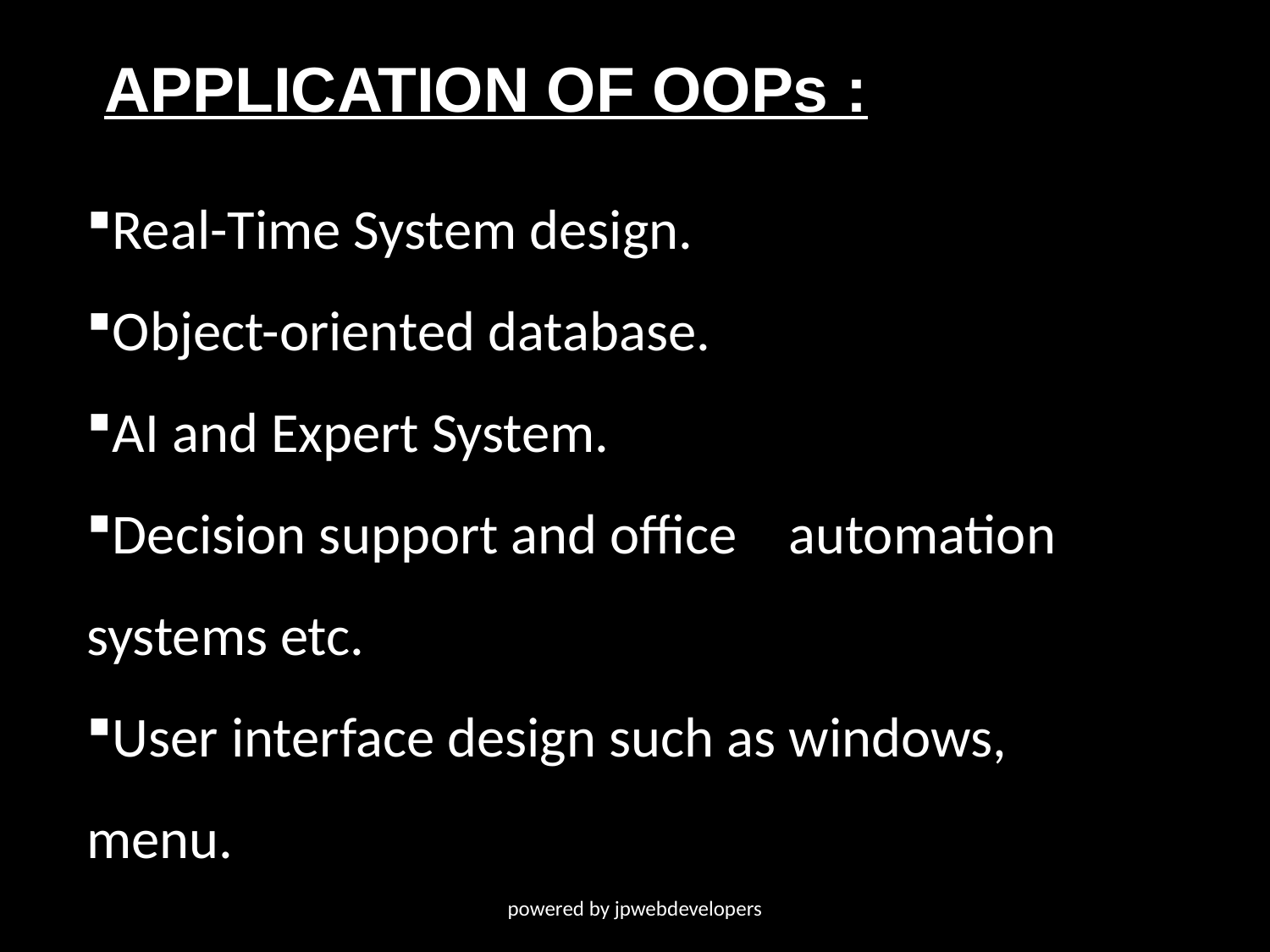

APPLICATION OF OOPs :

Real-Time System design.
Object-oriented database.
AI and Expert System.
Decision support and office    automation systems etc.
User interface design such as windows, menu.

powered by jpwebdevelopers